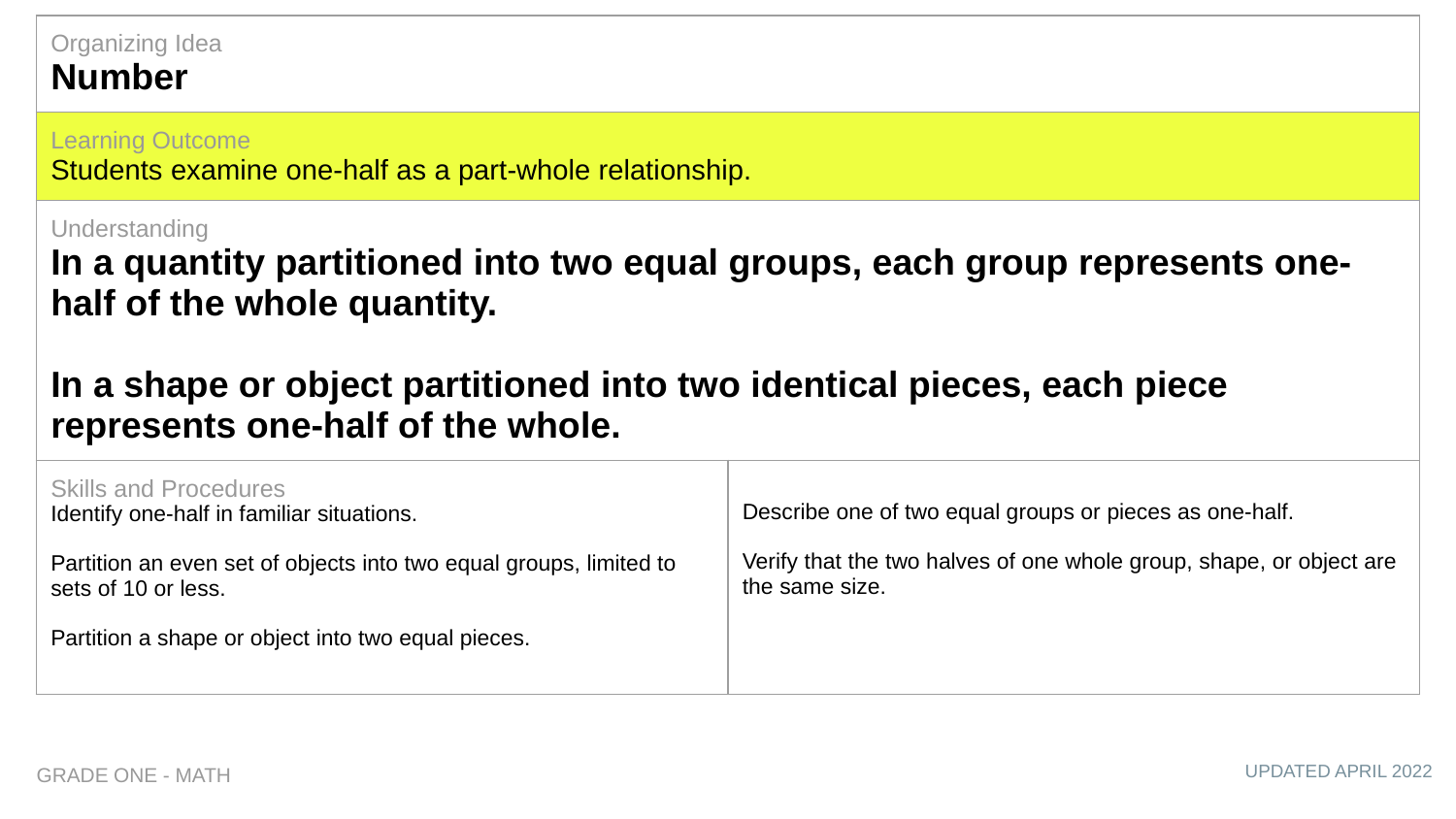

| Organizing Idea Number |  |
| --- | --- |
| Learning Outcome Students examine one-half as a part-whole relationship. |  |
| Understanding In a quantity partitioned into two equal groups, each group represents one-half of the whole quantity. In a shape or object partitioned into two identical pieces, each piece represents one-half of the whole. |  |
| Skills and Procedures Identify one-half in familiar situations. Partition an even set of objects into two equal groups, limited to sets of 10 or less. Partition a shape or object into two equal pieces. | Describe one of two equal groups or pieces as one-half. Verify that the two halves of one whole group, shape, or object are the same size. |
GRADE ONE - MATH